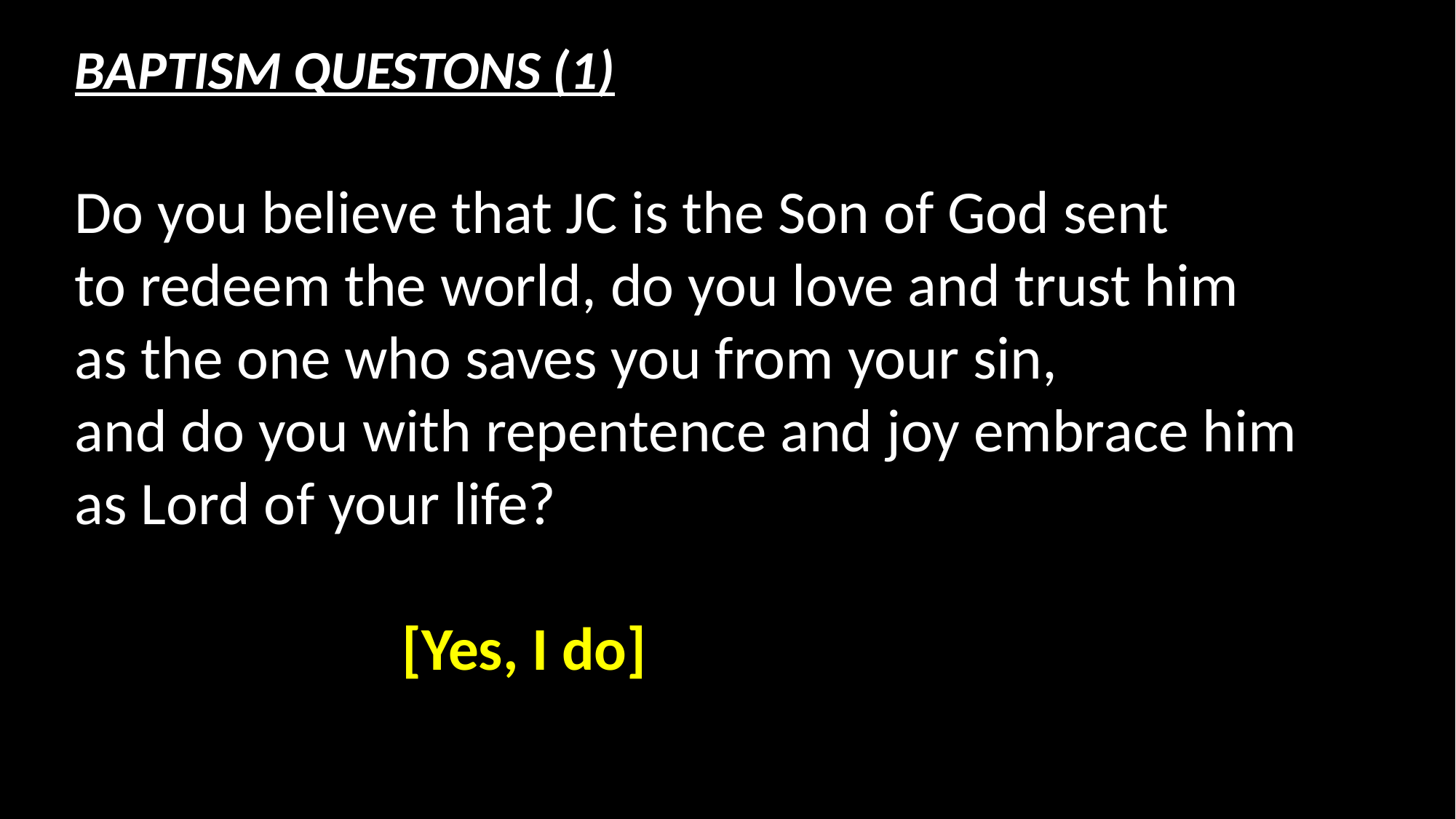

BAPTISM QUESTONS (1)

Do you believe that JC is the Son of God sent
to redeem the world, do you love and trust him
as the one who saves you from your sin,
and do you with repentence and joy embrace him
as Lord of your life?

			[Yes, I do]